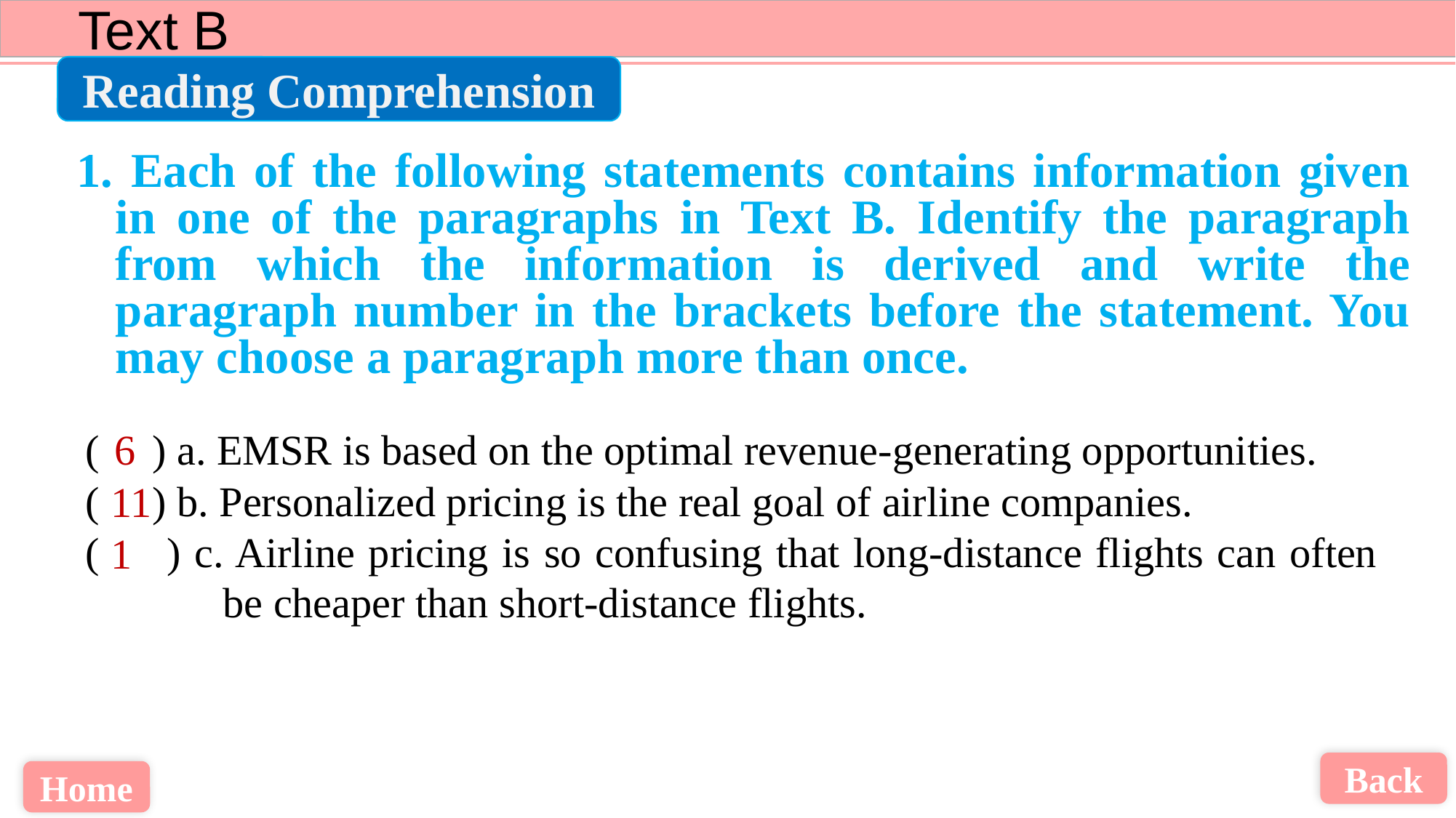

Reading Comprehension
1. Each of the following statements contains information given in one of the paragraphs in Text B. Identify the paragraph from which the information is derived and write the paragraph number in the brackets before the statement. You may choose a paragraph more than once.
(     ) a. EMSR is based on the optimal revenue-generating opportunities.
(     ) b. Personalized pricing is the real goal of airline companies.
(     ) c. Airline pricing is so confusing that long-distance flights can often be cheaper than short-distance flights.
6
11
1
Back